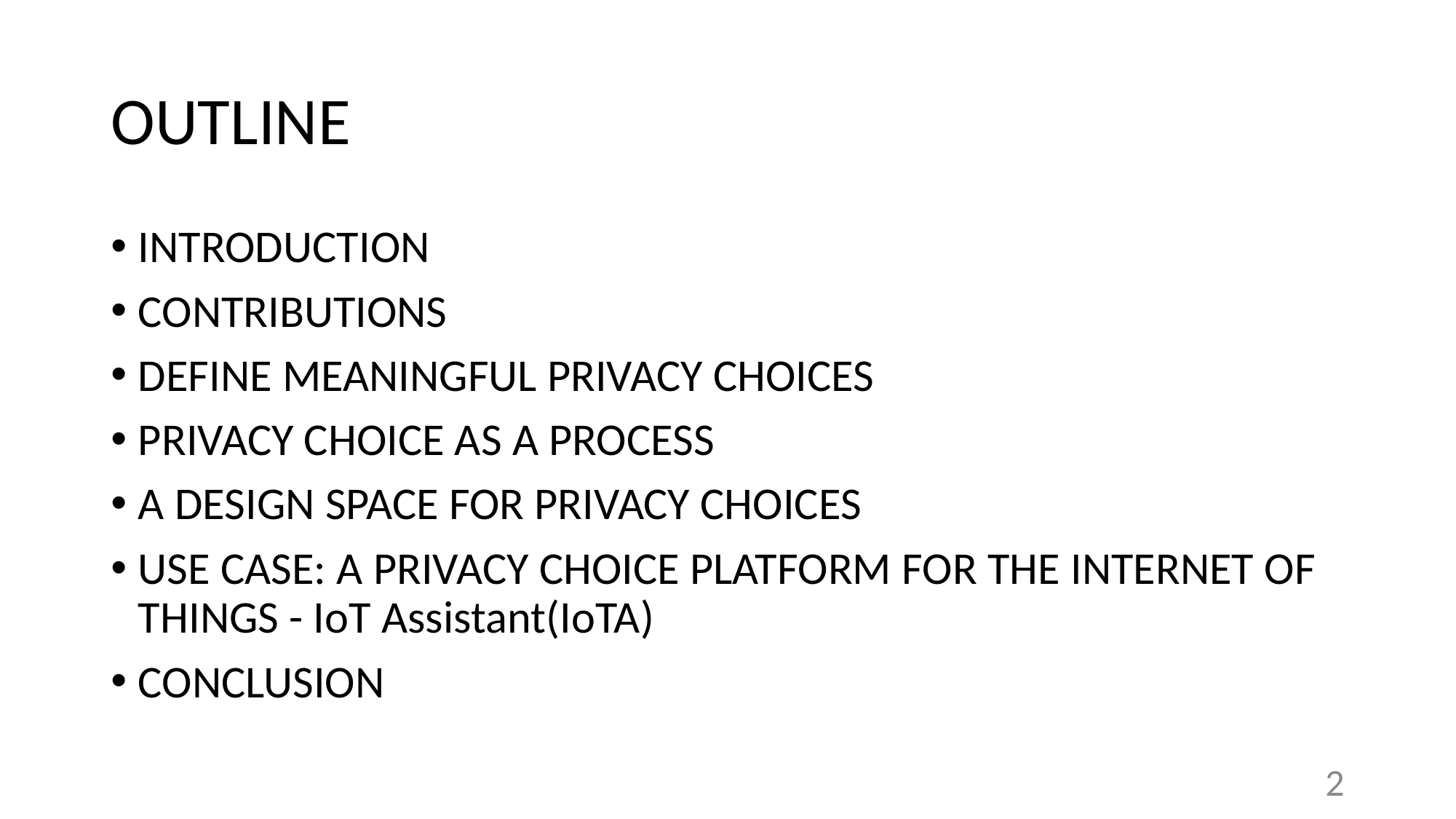

# OUTLINE
INTRODUCTION
CONTRIBUTIONS
DEFINE MEANINGFUL PRIVACY CHOICES
PRIVACY CHOICE AS A PROCESS
A DESIGN SPACE FOR PRIVACY CHOICES
USE CASE: A PRIVACY CHOICE PLATFORM FOR THE INTERNET OF THINGS - IoT Assistant(IoTA)
CONCLUSION
2